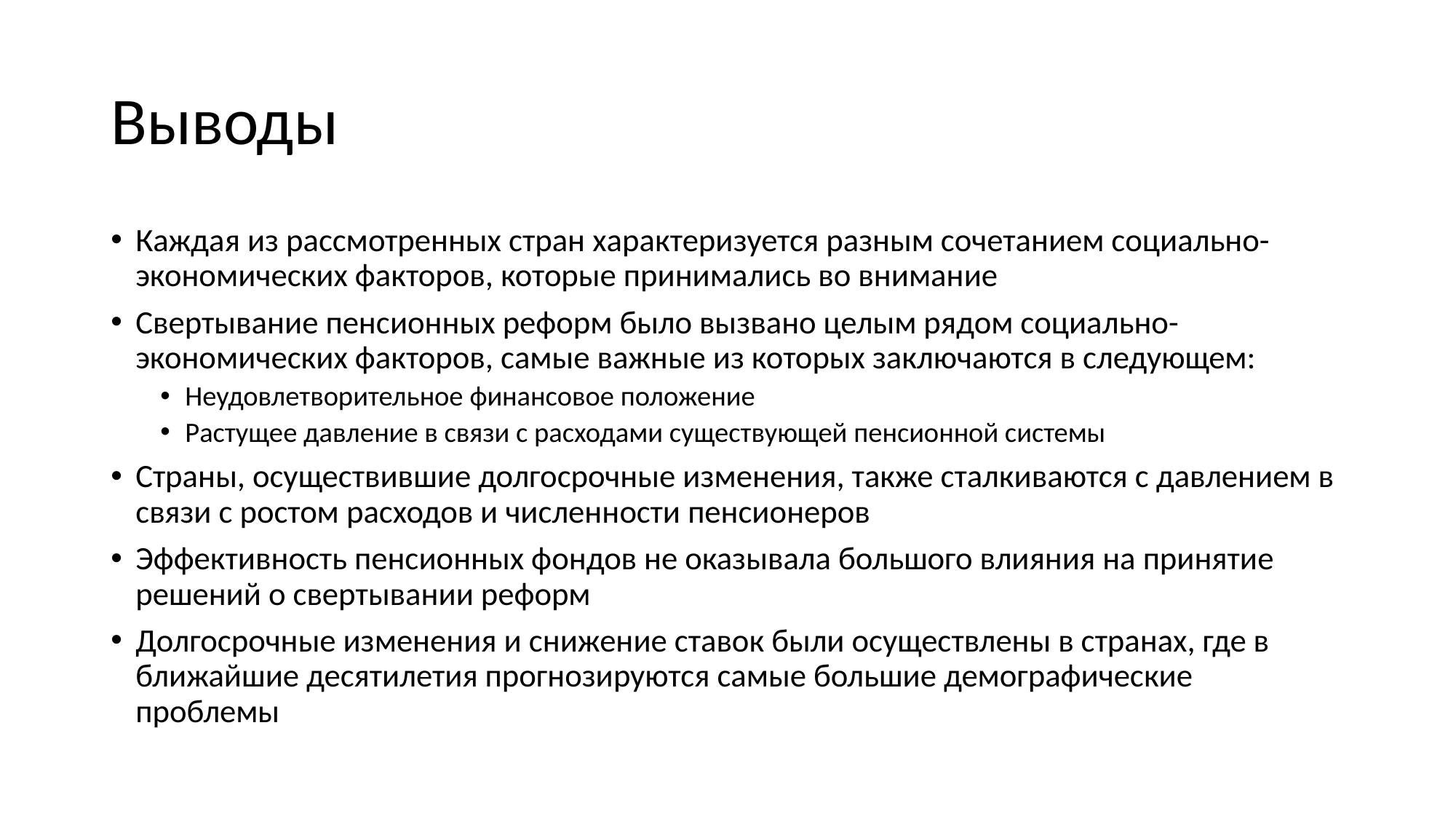

# Выводы
Каждая из рассмотренных стран характеризуется разным сочетанием социально-экономических факторов, которые принимались во внимание
Свертывание пенсионных реформ было вызвано целым рядом социально-экономических факторов, самые важные из которых заключаются в следующем:
Неудовлетворительное финансовое положение
Растущее давление в связи с расходами существующей пенсионной системы
Страны, осуществившие долгосрочные изменения, также сталкиваются с давлением в связи с ростом расходов и численности пенсионеров
Эффективность пенсионных фондов не оказывала большого влияния на принятие решений о свертывании реформ
Долгосрочные изменения и снижение ставок были осуществлены в странах, где в ближайшие десятилетия прогнозируются самые большие демографические проблемы